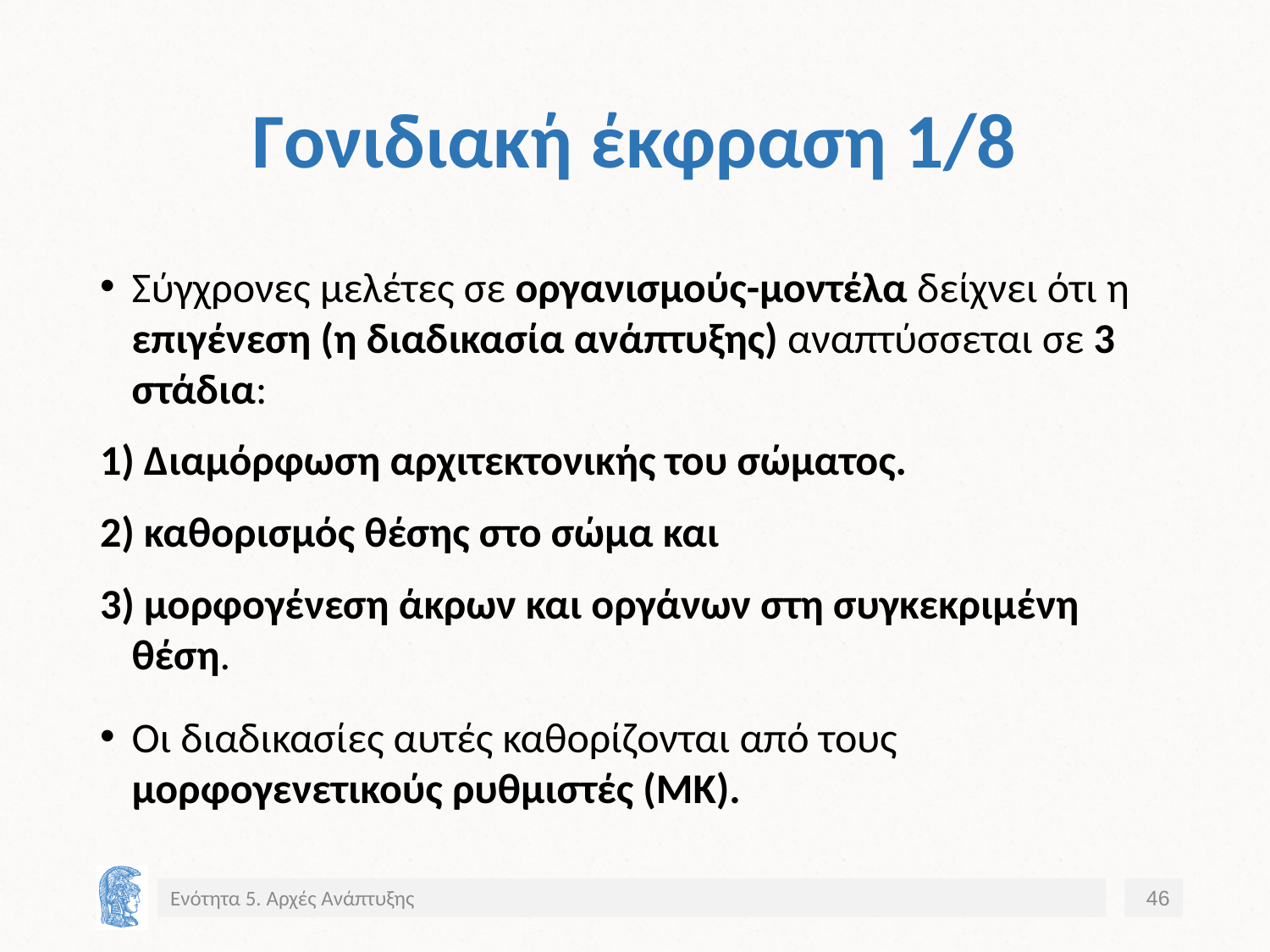

# Γονιδιακή έκφραση 1/8
Σύγχρονες μελέτες σε οργανισμούς-μοντέλα δείχνει ότι η επιγένεση (η διαδικασία ανάπτυξης) αναπτύσσεται σε 3 στάδια:
1) Διαμόρφωση αρχιτεκτονικής του σώματος.
2) καθορισμός θέσης στο σώμα και
3) μορφογένεση άκρων και οργάνων στη συγκεκριμένη θέση.
Οι διαδικασίες αυτές καθορίζονται από τους μορφογενετικούς ρυθμιστές (ΜΚ).

Ενότητα 5. Αρχές Ανάπτυξης
46